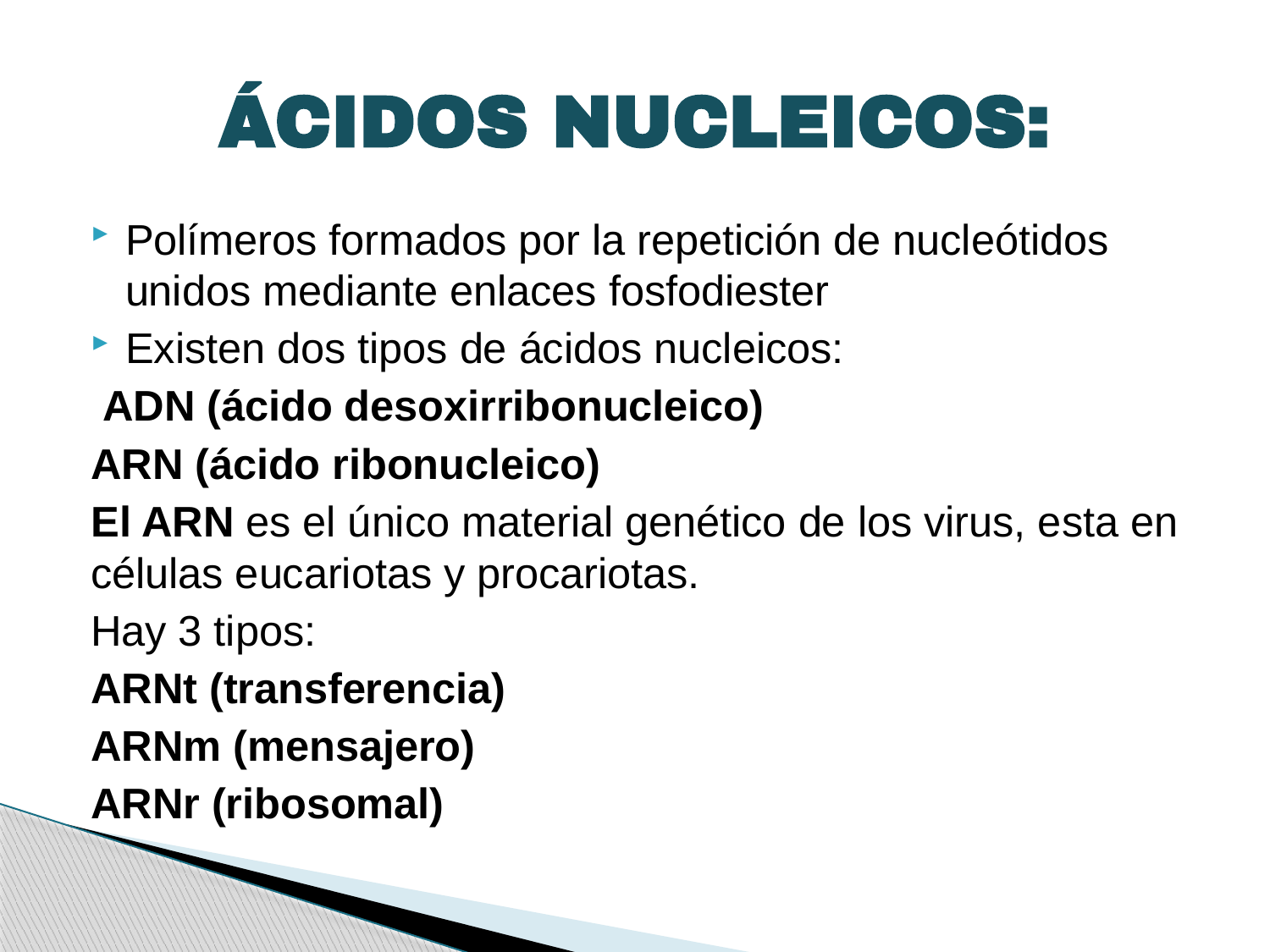

# ÁCIDOS NUCLEICOS:
Polímeros formados por la repetición de nucleótidos unidos mediante enlaces fosfodiester
Existen dos tipos de ácidos nucleicos:
 ADN (ácido desoxirribonucleico)
ARN (ácido ribonucleico)
El ARN es el único material genético de los virus, esta en células eucariotas y procariotas.
Hay 3 tipos:
ARNt (transferencia)
ARNm (mensajero)
ARNr (ribosomal)